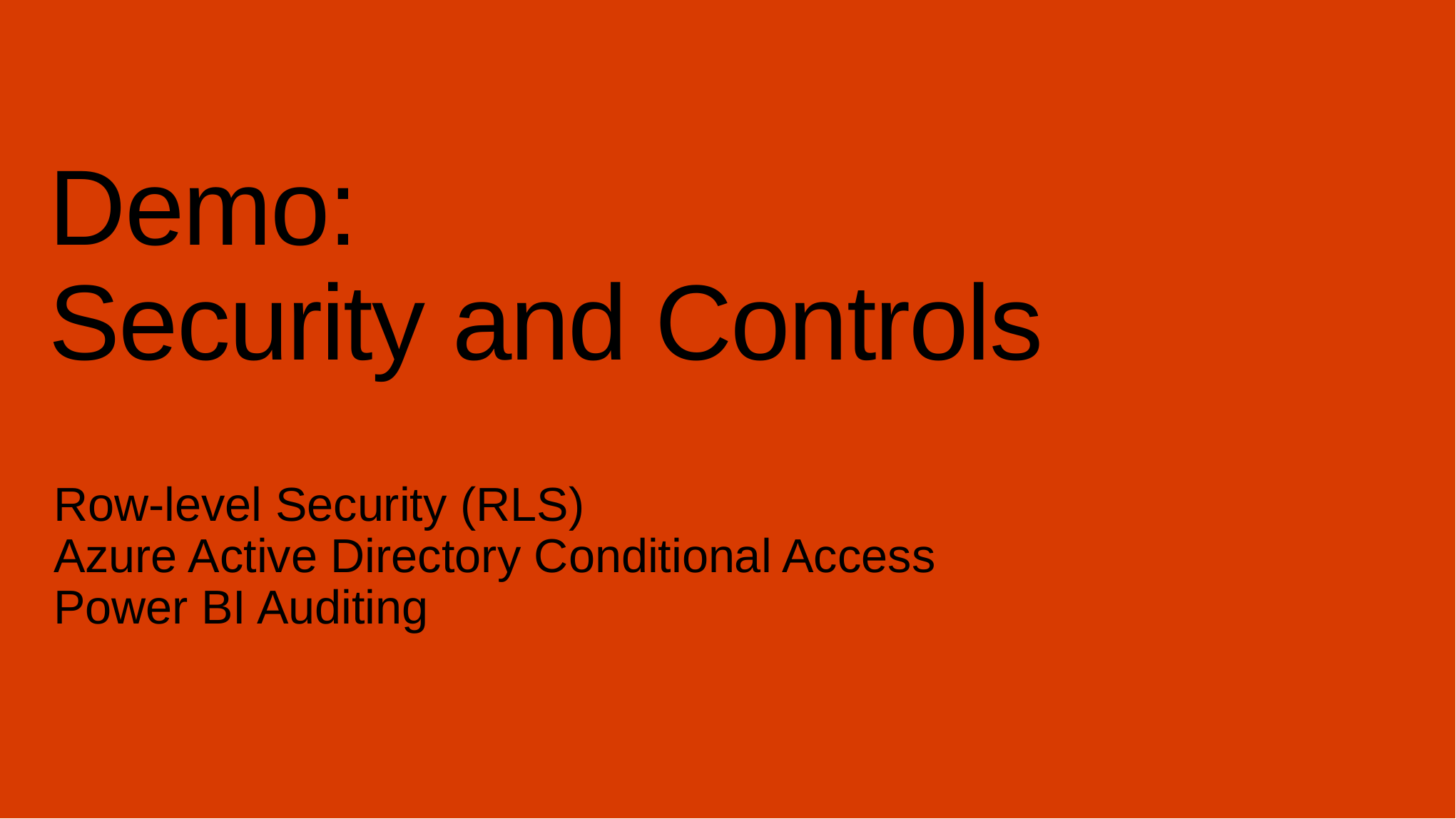

# Demo: Security and Controls
Row-level Security (RLS)
Azure Active Directory Conditional Access
Power BI Auditing